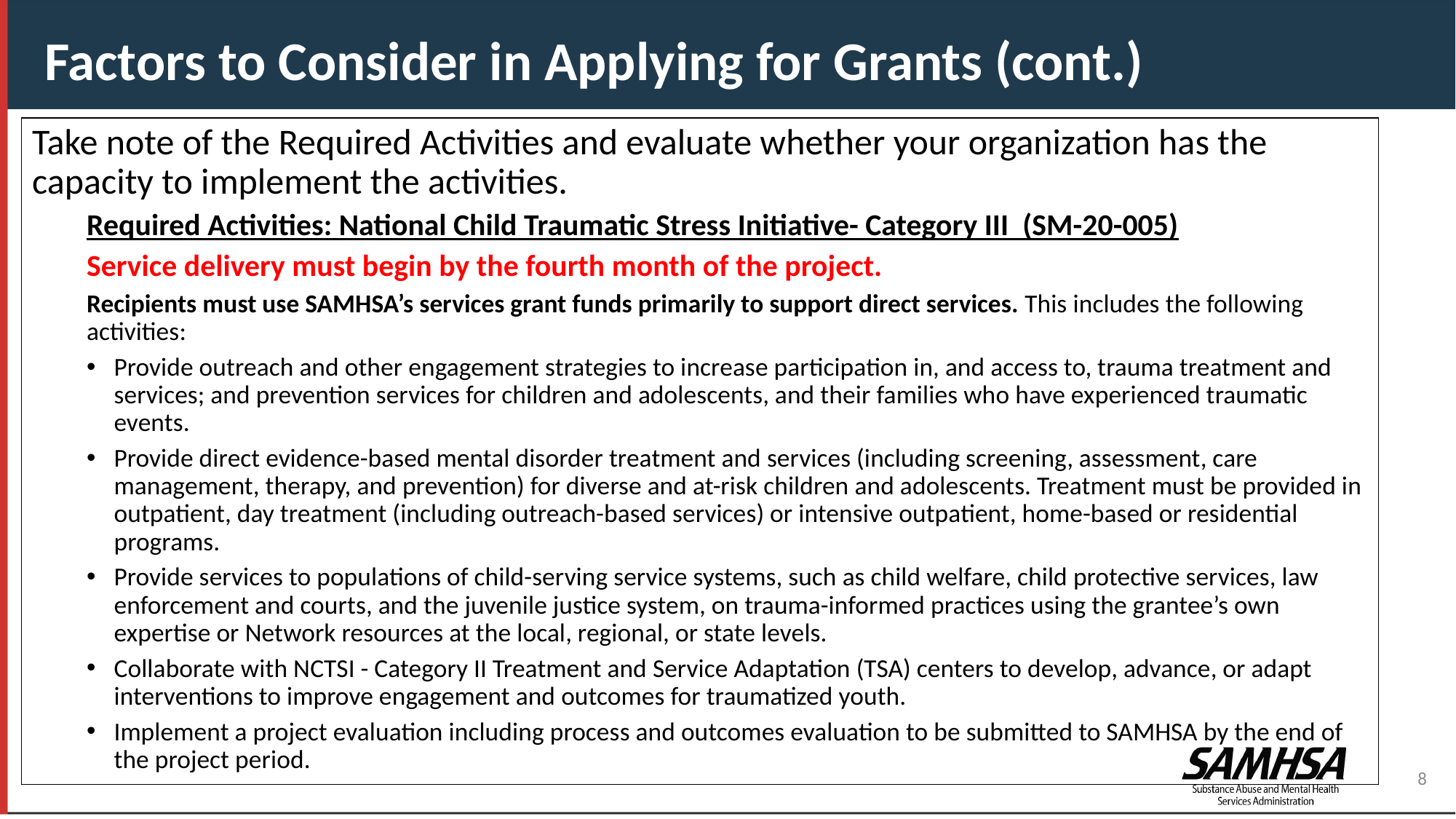

Factors to Consider in Applying for Grants (cont.)
Take note of the Required Activities and evaluate whether your organization has the capacity to implement the activities.
Required Activities: National Child Traumatic Stress Initiative- Category III  (SM-20-005)
Service delivery must begin by the fourth month of the project.
Recipients must use SAMHSA’s services grant funds primarily to support direct services. This includes the following activities:
Provide outreach and other engagement strategies to increase participation in, and access to, trauma treatment and services; and prevention services for children and adolescents, and their families who have experienced traumatic events.
Provide direct evidence-based mental disorder treatment and services (including screening, assessment, care management, therapy, and prevention) for diverse and at-risk children and adolescents. Treatment must be provided in outpatient, day treatment (including outreach-based services) or intensive outpatient, home-based or residential programs.
Provide services to populations of child-serving service systems, such as child welfare, child protective services, law enforcement and courts, and the juvenile justice system, on trauma-informed practices using the grantee’s own expertise or Network resources at the local, regional, or state levels.
Collaborate with NCTSI - Category II Treatment and Service Adaptation (TSA) centers to develop, advance, or adapt interventions to improve engagement and outcomes for traumatized youth.
Implement a project evaluation including process and outcomes evaluation to be submitted to SAMHSA by the end of the project period.

8